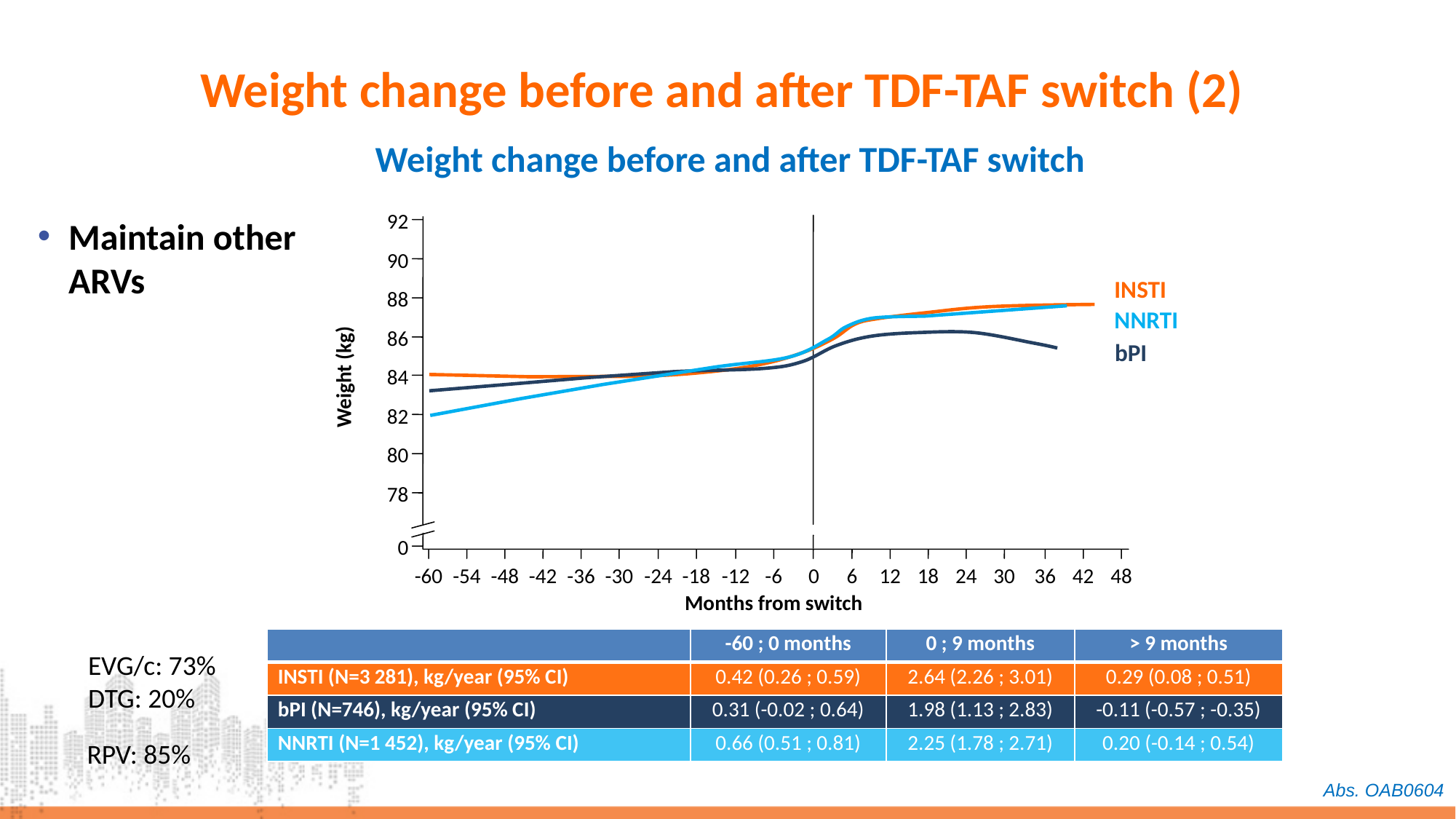

# Weight change before and after TDF-TAF switch (2)
Weight change before and after TDF-TAF switch
92

90

INSTI
88

NNRTI

86

bPI

84
Weight (kg)

82

80

78

0

-60
-54
-48
-42
-36
-30
-24
-18
-12
-6
0
6
12
18
24
30
36
42
48
Months from switch
Maintain other ARVs
|  | -60 ; 0 months | 0 ; 9 months | > 9 months |
| --- | --- | --- | --- |
| INSTI (N=3 281), kg/year (95% CI) | 0.42 (0.26 ; 0.59) | 2.64 (2.26 ; 3.01) | 0.29 (0.08 ; 0.51) |
| bPI (N=746), kg/year (95% CI) | 0.31 (-0.02 ; 0.64) | 1.98 (1.13 ; 2.83) | -0.11 (-0.57 ; -0.35) |
| NNRTI (N=1 452), kg/year (95% CI) | 0.66 (0.51 ; 0.81) | 2.25 (1.78 ; 2.71) | 0.20 (-0.14 ; 0.54) |
EVG/c: 73%
DTG: 20%
RPV: 85%
Abs. OAB0604